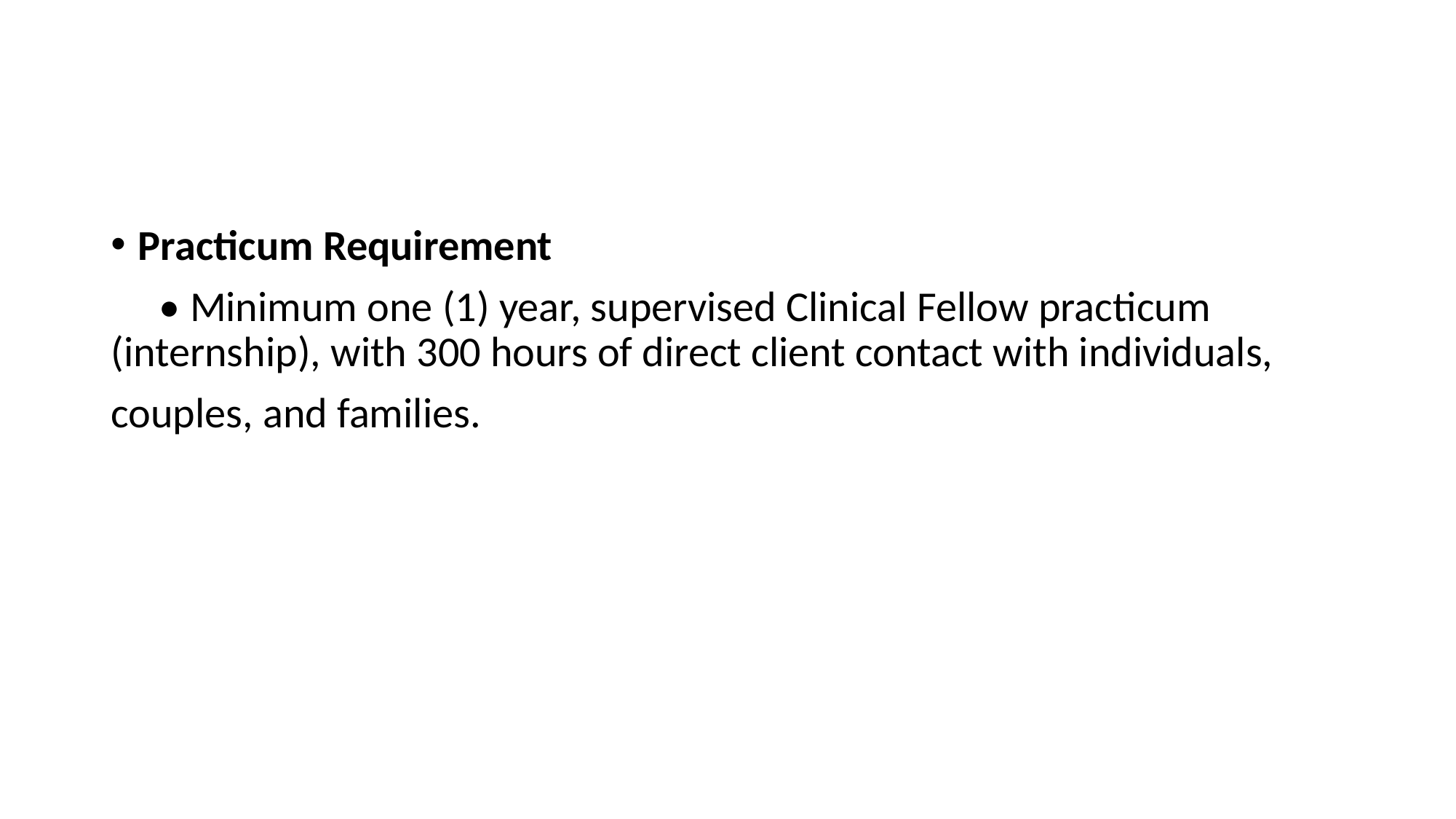

#
Practicum Requirement
     • Minimum one (1) year, supervised Clinical Fellow practicum (internship), with 300 hours of direct client contact with individuals,
couples, and families.